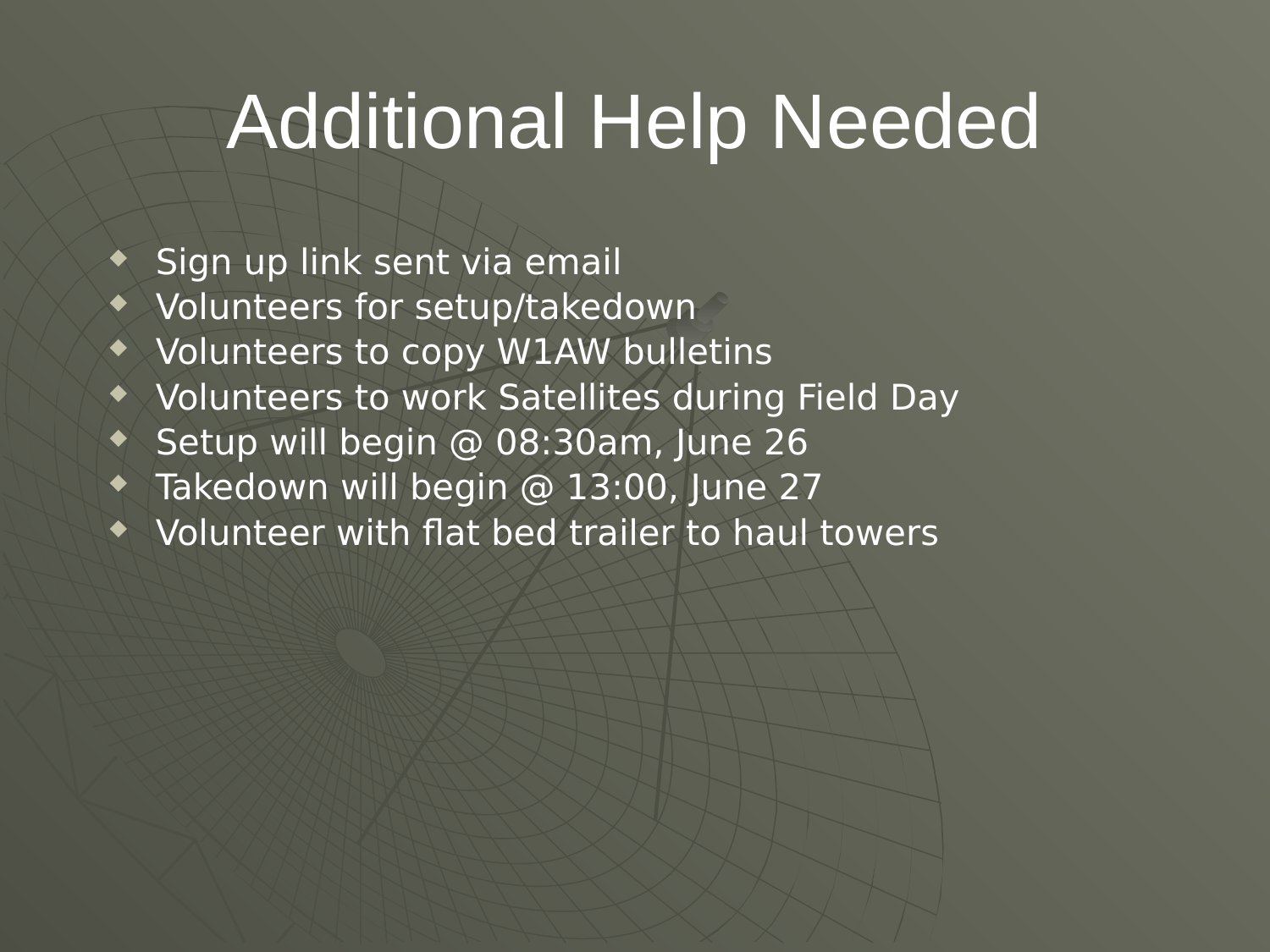

# Additional Help Needed

Sign up link sent via email
Volunteers for setup/takedown
Volunteers to copy W1AW bulletins
Volunteers to work Satellites during Field Day
Setup will begin @ 08:30am, June 26
Takedown will begin @ 13:00, June 27
Volunteer with flat bed trailer to haul towers